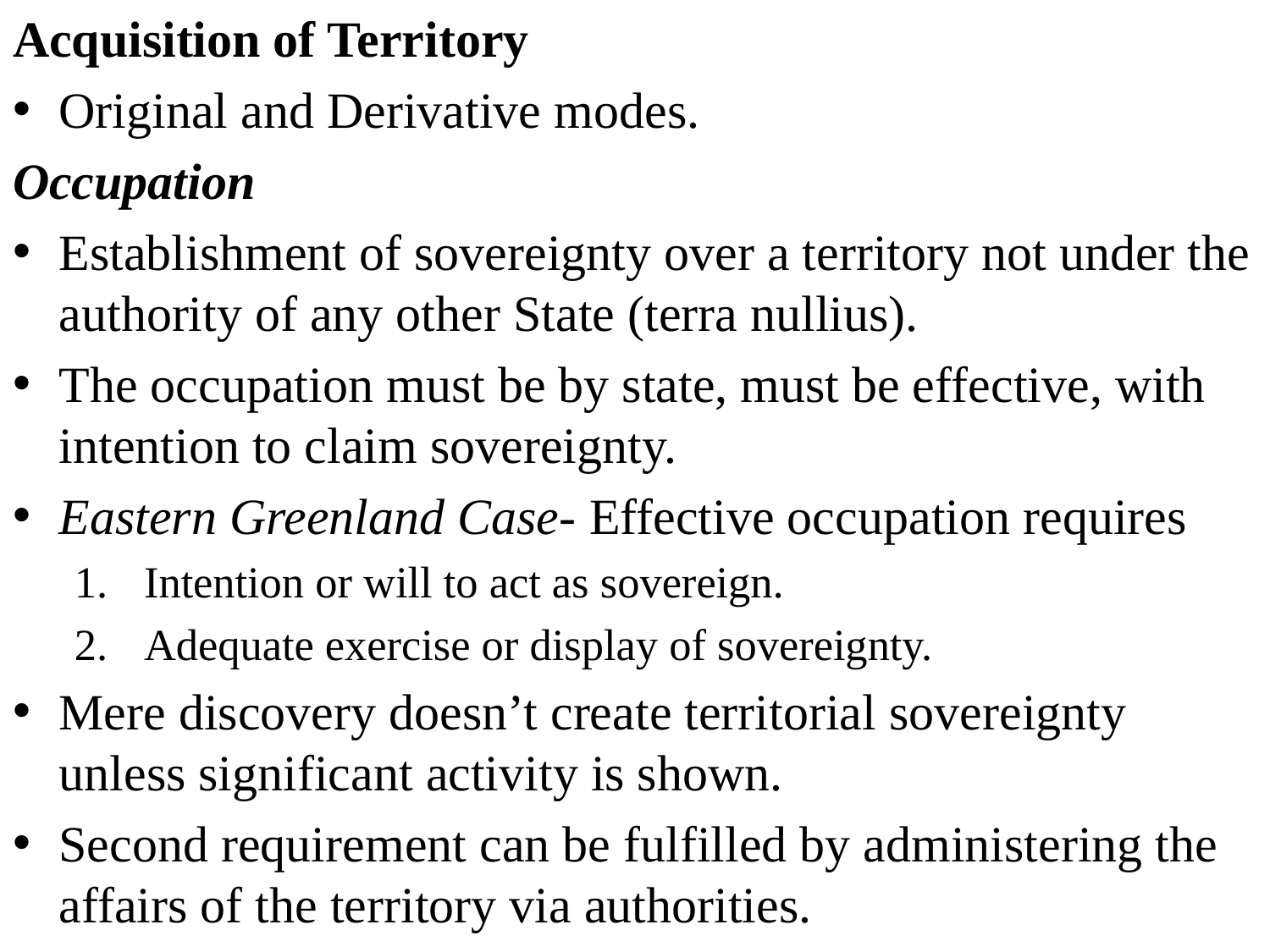

Acquisition of Territory
Original and Derivative modes.
Occupation
Establishment of sovereignty over a territory not under the authority of any other State (terra nullius).
The occupation must be by state, must be effective, with intention to claim sovereignty.
Eastern Greenland Case- Effective occupation requires
Intention or will to act as sovereign.
Adequate exercise or display of sovereignty.
Mere discovery doesn’t create territorial sovereignty unless significant activity is shown.
Second requirement can be fulfilled by administering the affairs of the territory via authorities.